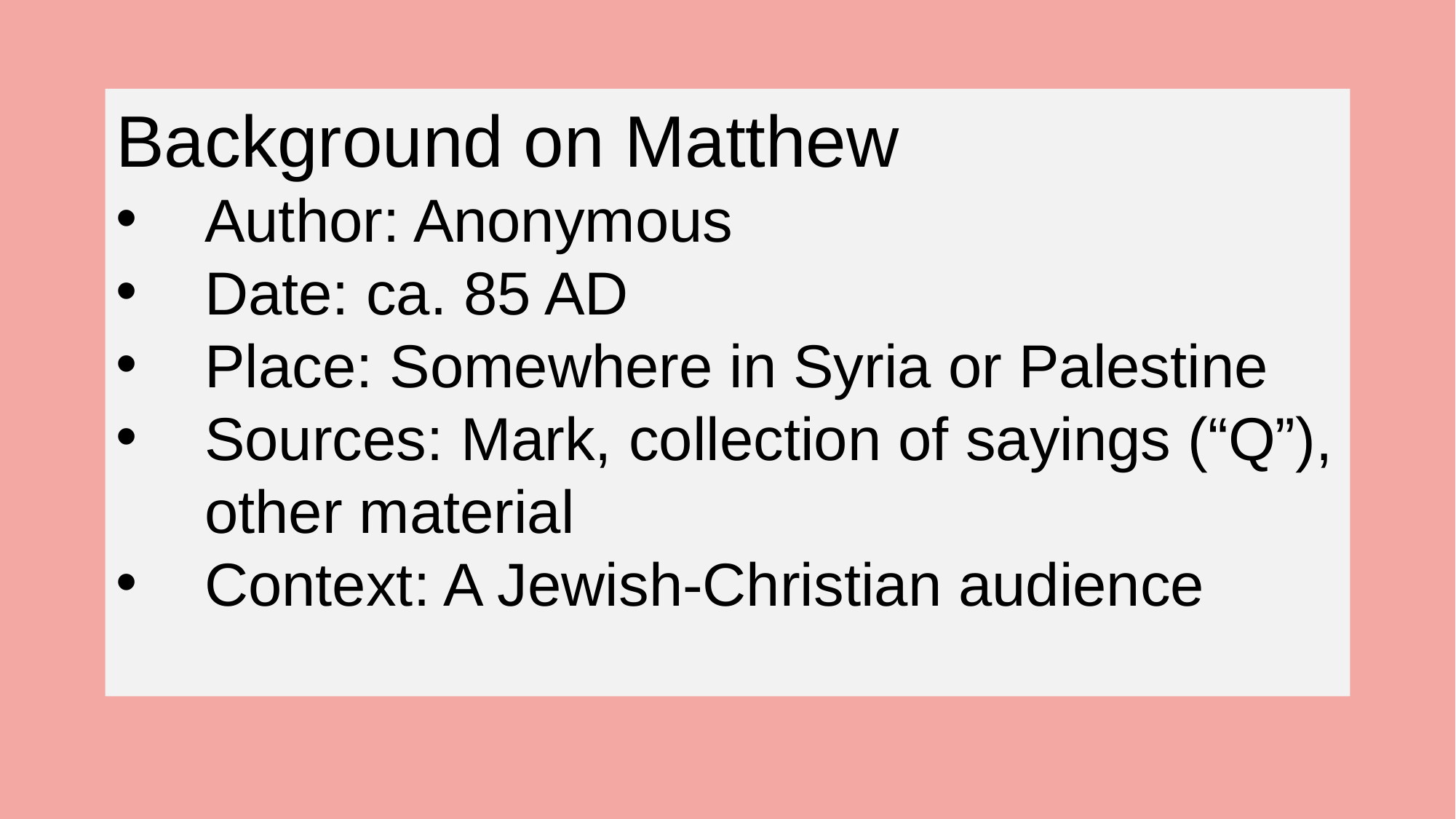

Background on Matthew
Author: Anonymous
Date: ca. 85 AD
Place: Somewhere in Syria or Palestine
Sources: Mark, collection of sayings (“Q”), other material
Context: A Jewish-Christian audience